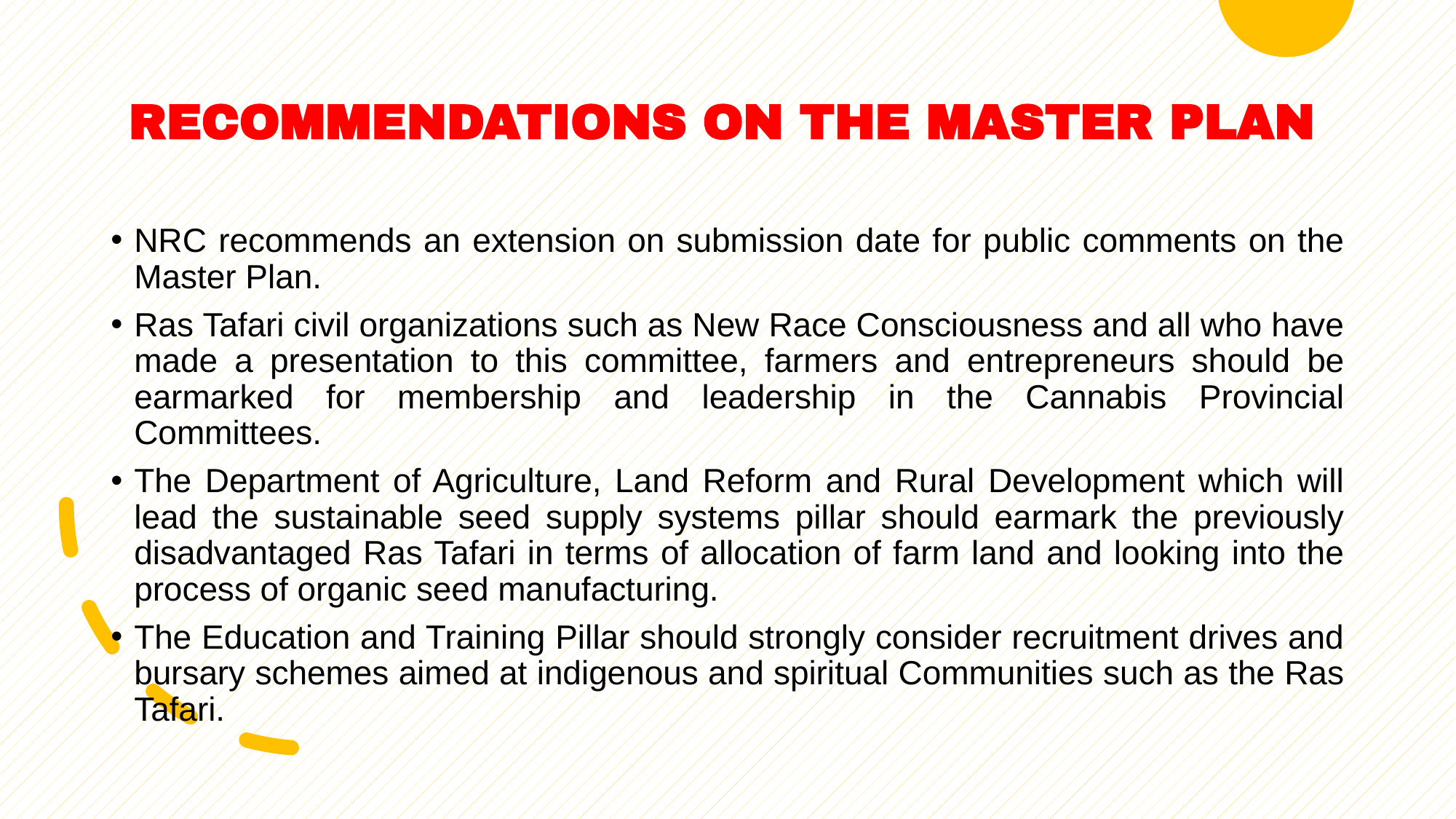

# RECOMMENDATIONS ON THE MASTER PLAN
NRC recommends an extension on submission date for public comments on the Master Plan.
Ras Tafari civil organizations such as New Race Consciousness and all who have made a presentation to this committee, farmers and entrepreneurs should be earmarked for membership and leadership in the Cannabis Provincial Committees.
The Department of Agriculture, Land Reform and Rural Development which will lead the sustainable seed supply systems pillar should earmark the previously disadvantaged Ras Tafari in terms of allocation of farm land and looking into the process of organic seed manufacturing.
The Education and Training Pillar should strongly consider recruitment drives and bursary schemes aimed at indigenous and spiritual Communities such as the Ras Tafari.